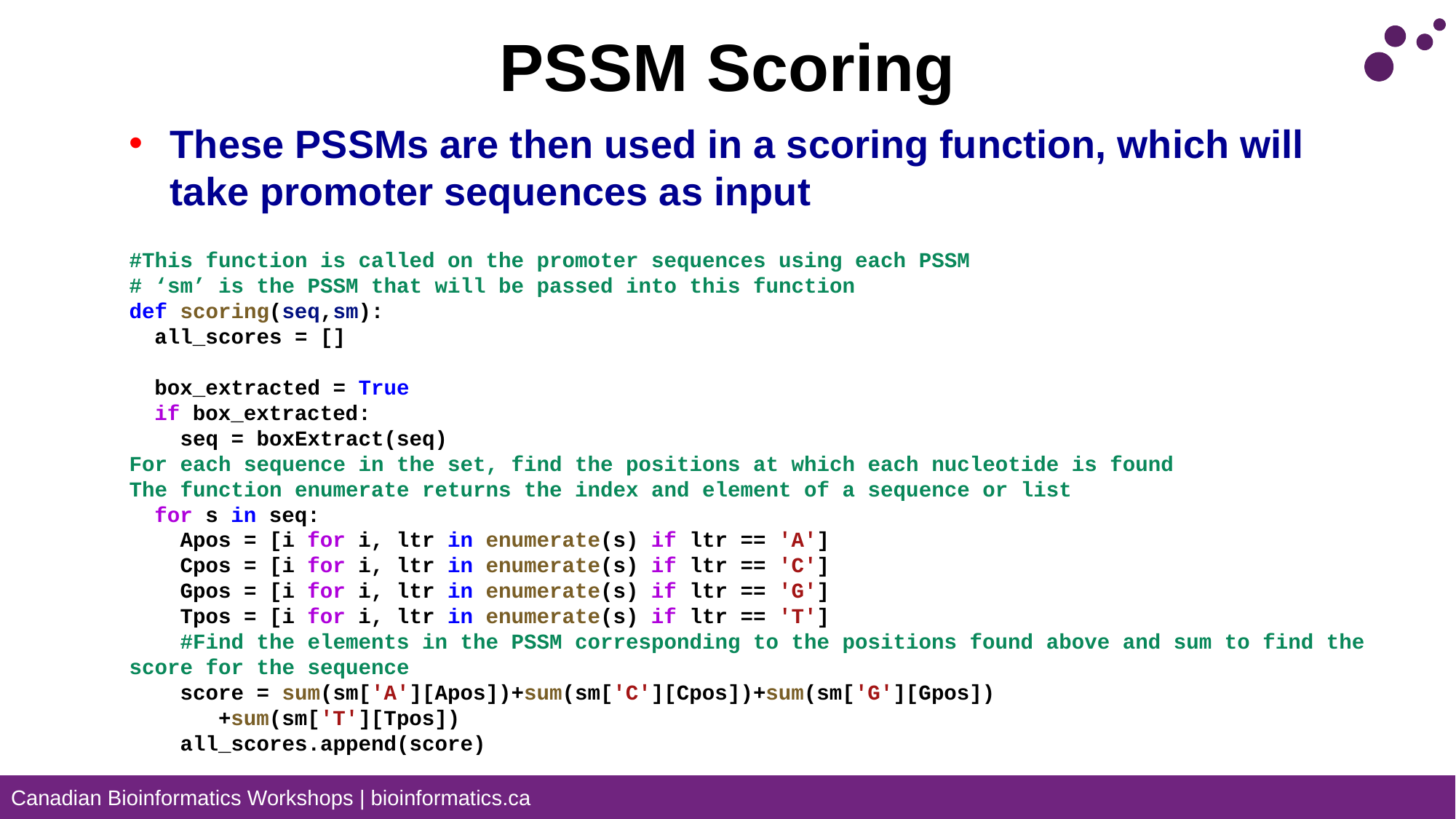

# PSSM Scoring
These PSSMs are then used in a scoring function, which will take promoter sequences as input
#This function is called on the promoter sequences using each PSSM
# ‘sm’ is the PSSM that will be passed into this function
def scoring(seq,sm):
  all_scores = []
  box_extracted = True
  if box_extracted:
    seq = boxExtract(seq)
For each sequence in the set, find the positions at which each nucleotide is found
The function enumerate returns the index and element of a sequence or list
  for s in seq:
    Apos = [i for i, ltr in enumerate(s) if ltr == 'A']
    Cpos = [i for i, ltr in enumerate(s) if ltr == 'C']
    Gpos = [i for i, ltr in enumerate(s) if ltr == 'G']
    Tpos = [i for i, ltr in enumerate(s) if ltr == 'T']
    #Find the elements in the PSSM corresponding to the positions found above and sum to find the score for the sequence
    score = sum(sm['A'][Apos])+sum(sm['C'][Cpos])+sum(sm['G'][Gpos])
       +sum(sm['T'][Tpos])
    all_scores.append(score)